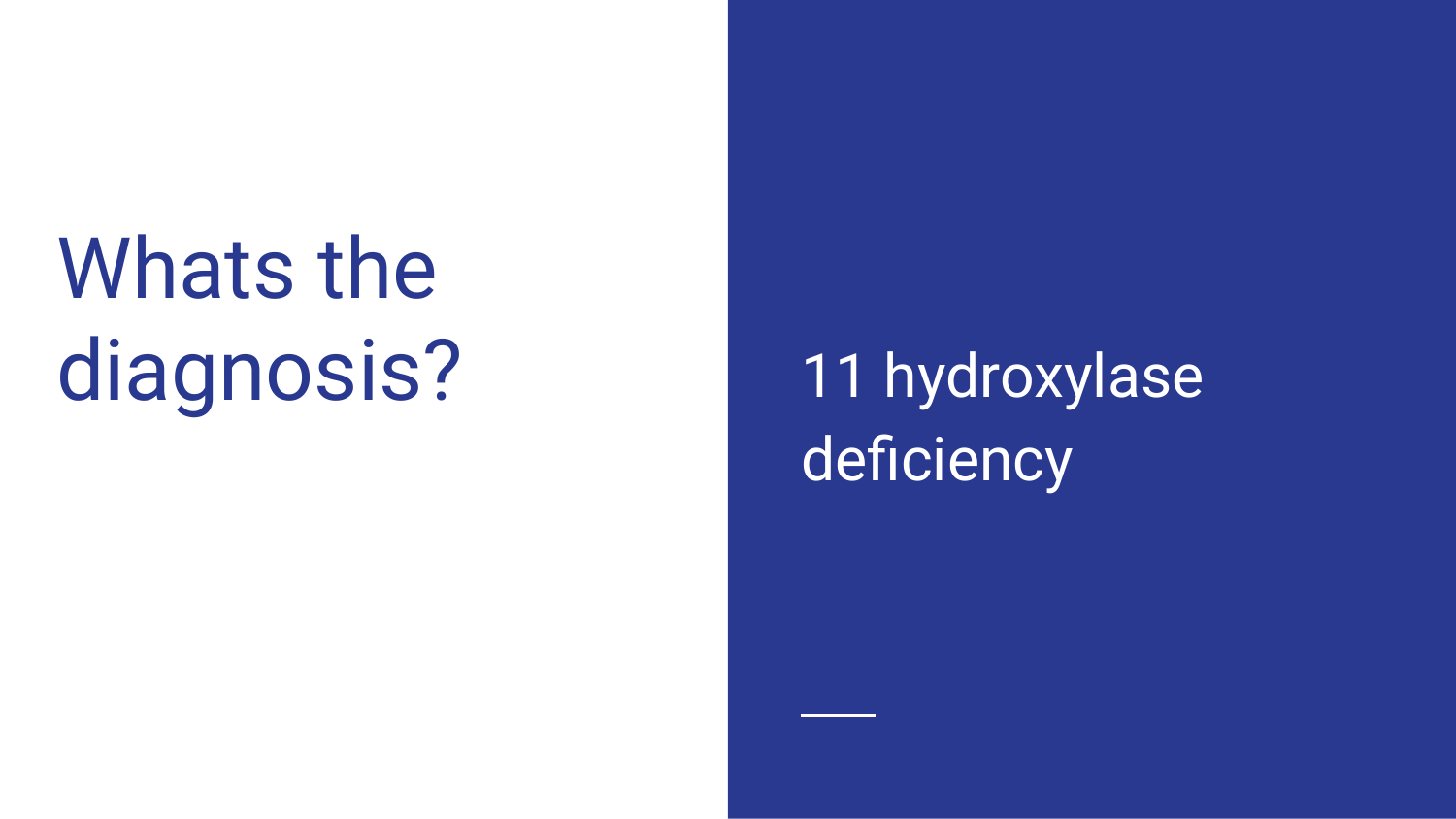

11 hydroxylase deficiency
# Whats the diagnosis?